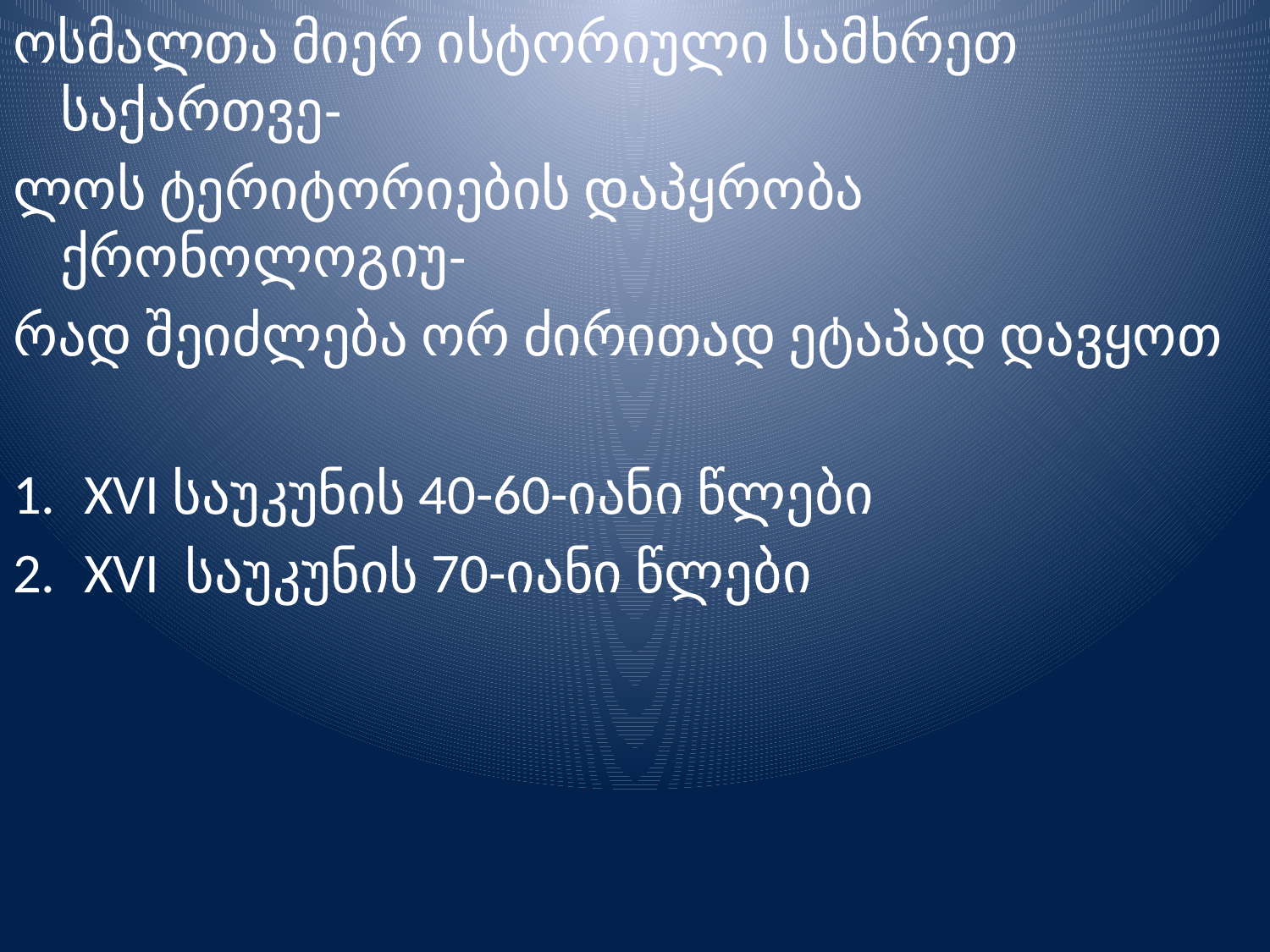

ოსმალთა მიერ ისტორიული სამხრეთ საქართვე-
ლოს ტერიტორიების დაპყრობა ქრონოლოგიუ-
რად შეიძლება ორ ძირითად ეტაპად დავყოთ

XVI საუკუნის 40-60-იანი წლები
XVI  საუკუნის 70-იანი წლები